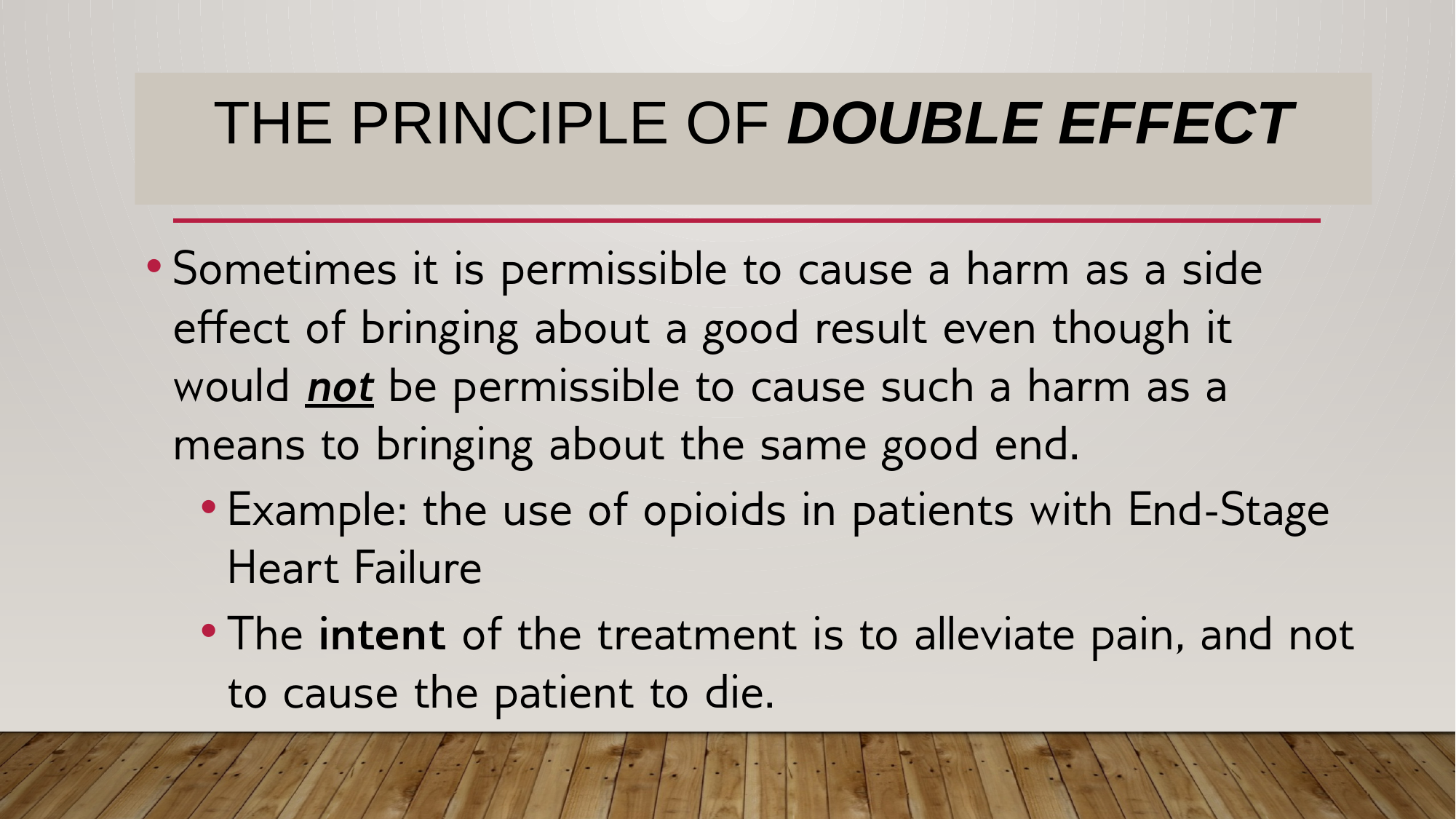

# The principle of double effect
Sometimes it is permissible to cause a harm as a side effect of bringing about a good result even though it would not be permissible to cause such a harm as a means to bringing about the same good end.
Example: the use of opioids in patients with End-Stage Heart Failure
The intent of the treatment is to alleviate pain, and not to cause the patient to die.